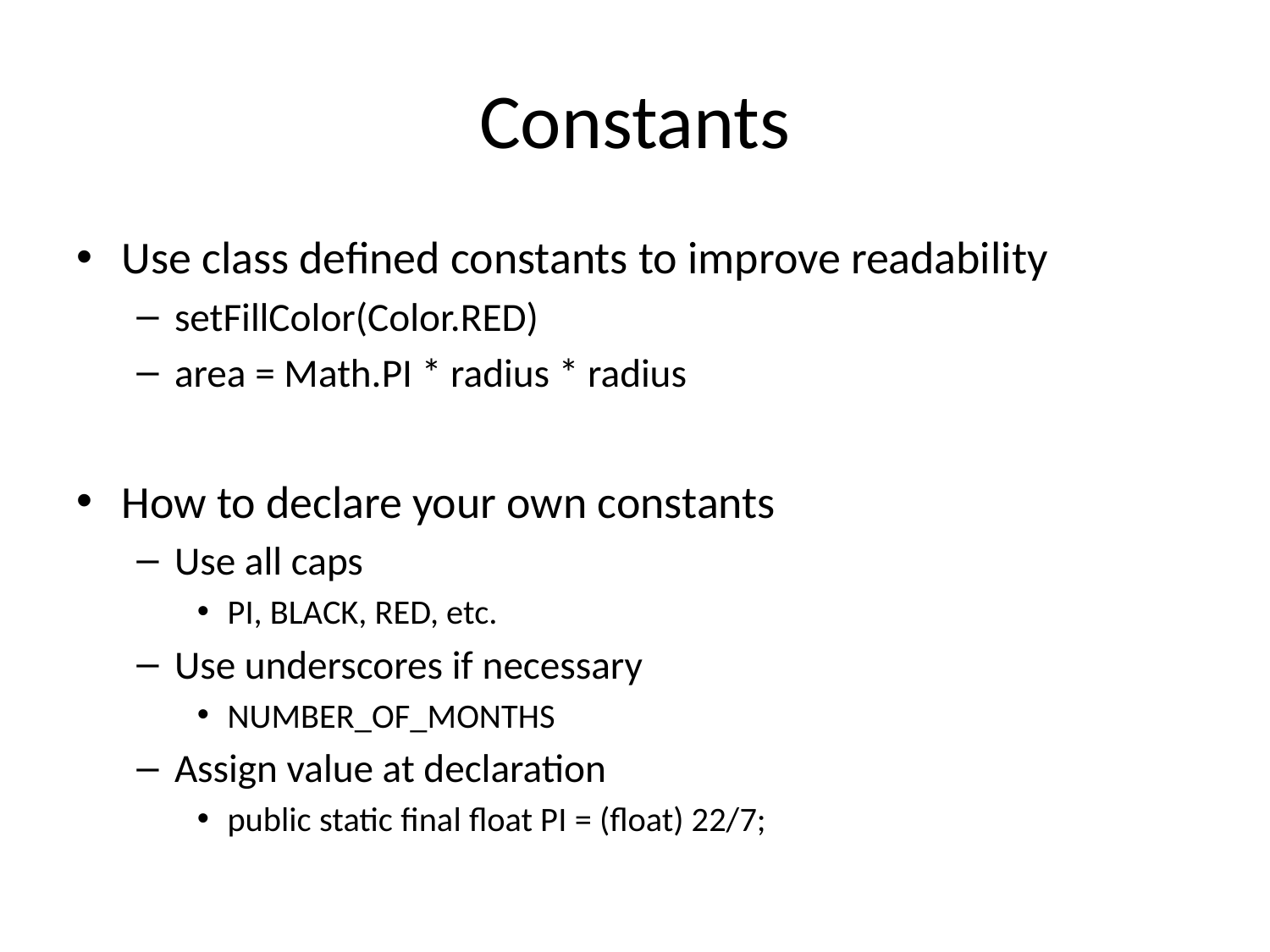

# Constants
Use class defined constants to improve readability
setFillColor(Color.RED)
area = Math.PI * radius * radius

How to declare your own constants
Use all caps
PI, BLACK, RED, etc.
Use underscores if necessary
NUMBER_OF_MONTHS
Assign value at declaration
public static final float PI = (float) 22/7;